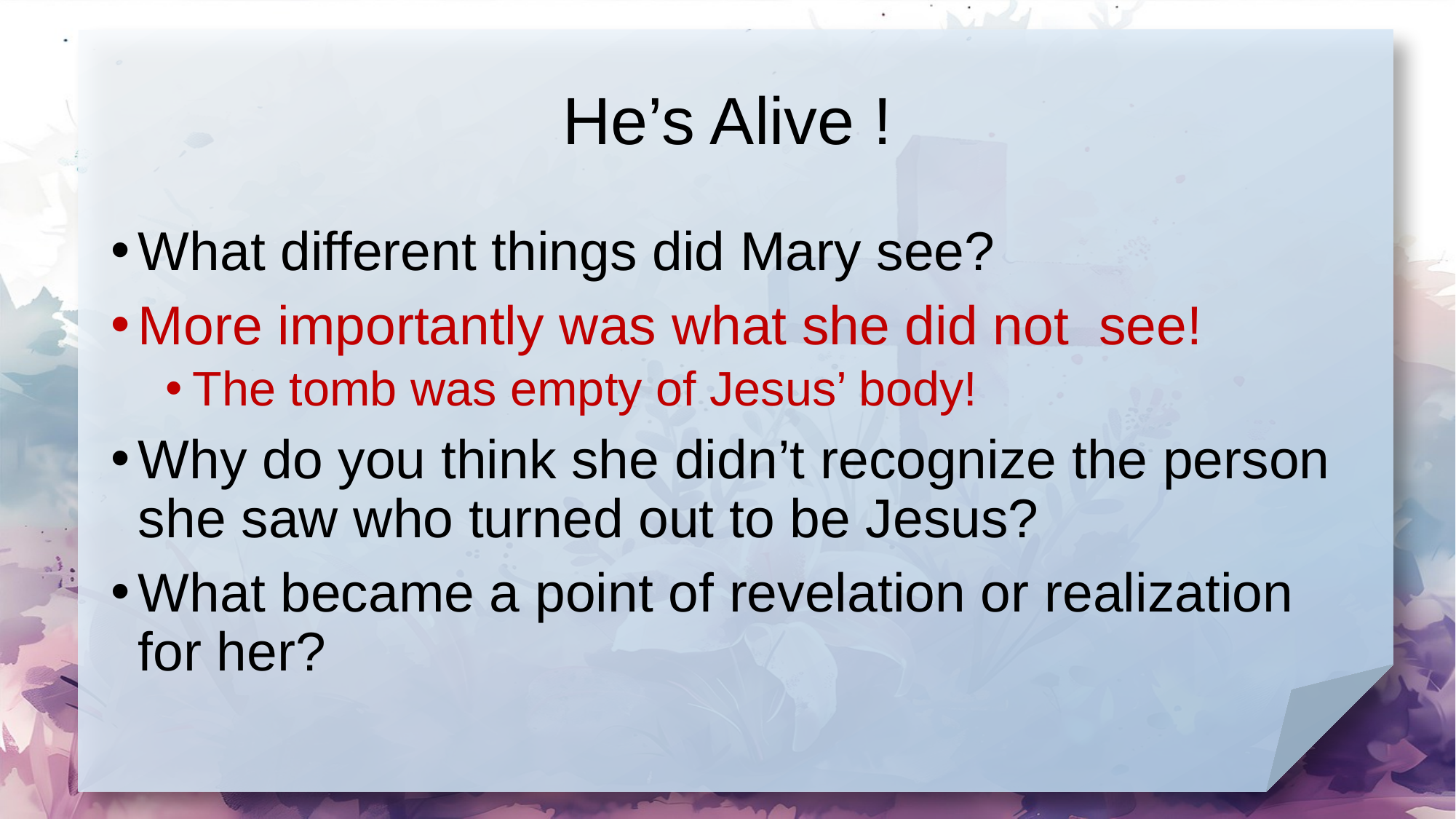

# He’s Alive !
What different things did Mary see?
More importantly was what she did not  see!
The tomb was empty of Jesus’ body!
Why do you think she didn’t recognize the person she saw who turned out to be Jesus?
What became a point of revelation or realization for her?